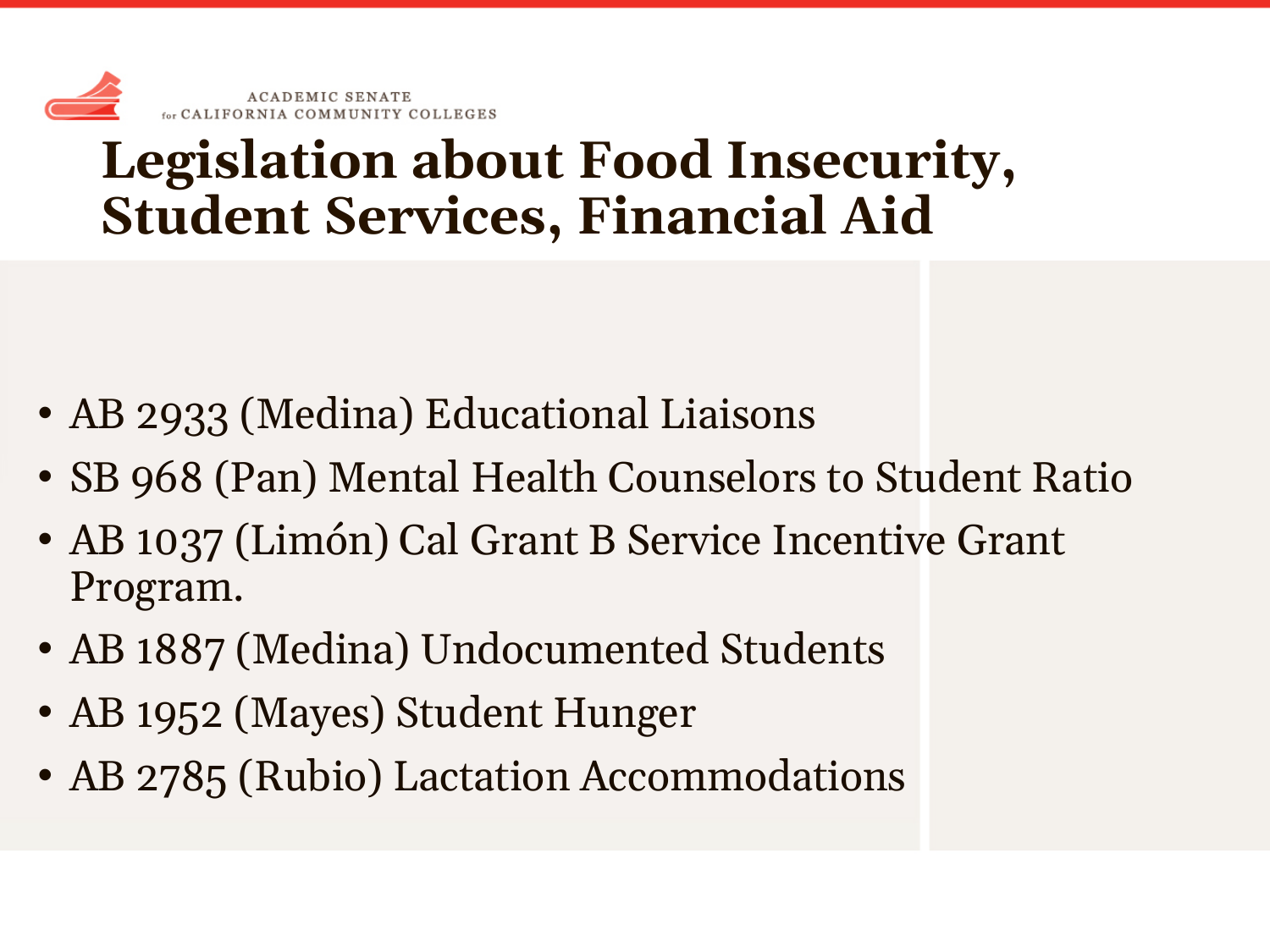

# Legislation about Food Insecurity, Student Services, Financial Aid

AB 2933 (Medina) Educational Liaisons
SB 968 (Pan) Mental Health Counselors to Student Ratio
AB 1037 (Limón) Cal Grant B Service Incentive Grant Program.
AB 1887 (Medina) Undocumented Students
AB 1952 (Mayes) Student Hunger
AB 2785 (Rubio) Lactation Accommodations